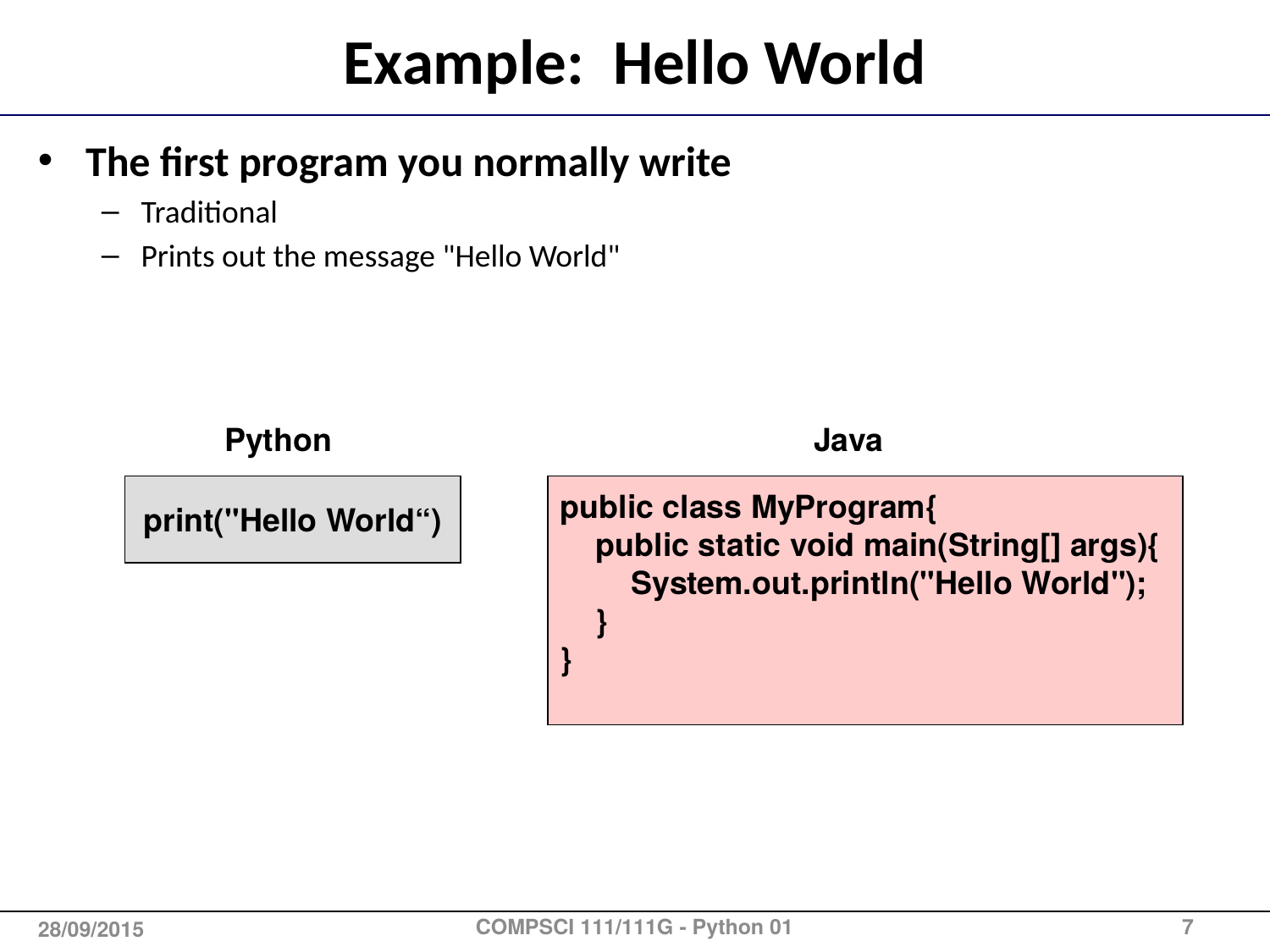

# Example:  Hello World
The first program you normally write
Traditional
Prints out the message "Hello World"
Python
Java
print("Hello World“)
public class MyProgram{
    public static void main(String[] args){
        System.out.println("Hello World");
    }
}

28/09/2015
COMPSCI 111/111G - Python 01
7